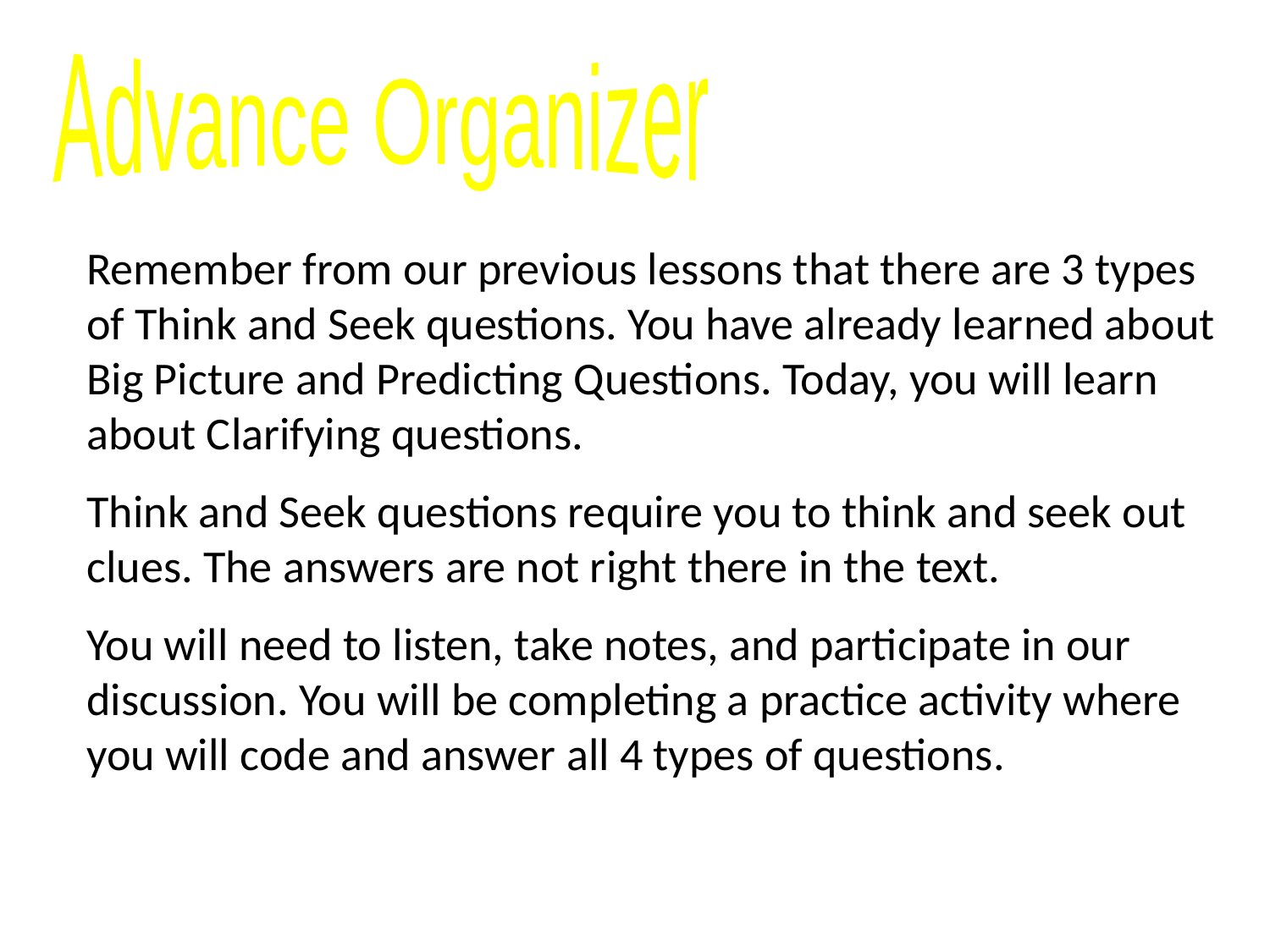

Advance Organizer
Remember from our previous lessons that there are 3 types of Think and Seek questions. You have already learned about Big Picture and Predicting Questions. Today, you will learn about Clarifying questions.
Think and Seek questions require you to think and seek out clues. The answers are not right there in the text.
You will need to listen, take notes, and participate in our discussion. You will be completing a practice activity where you will code and answer all 4 types of questions.